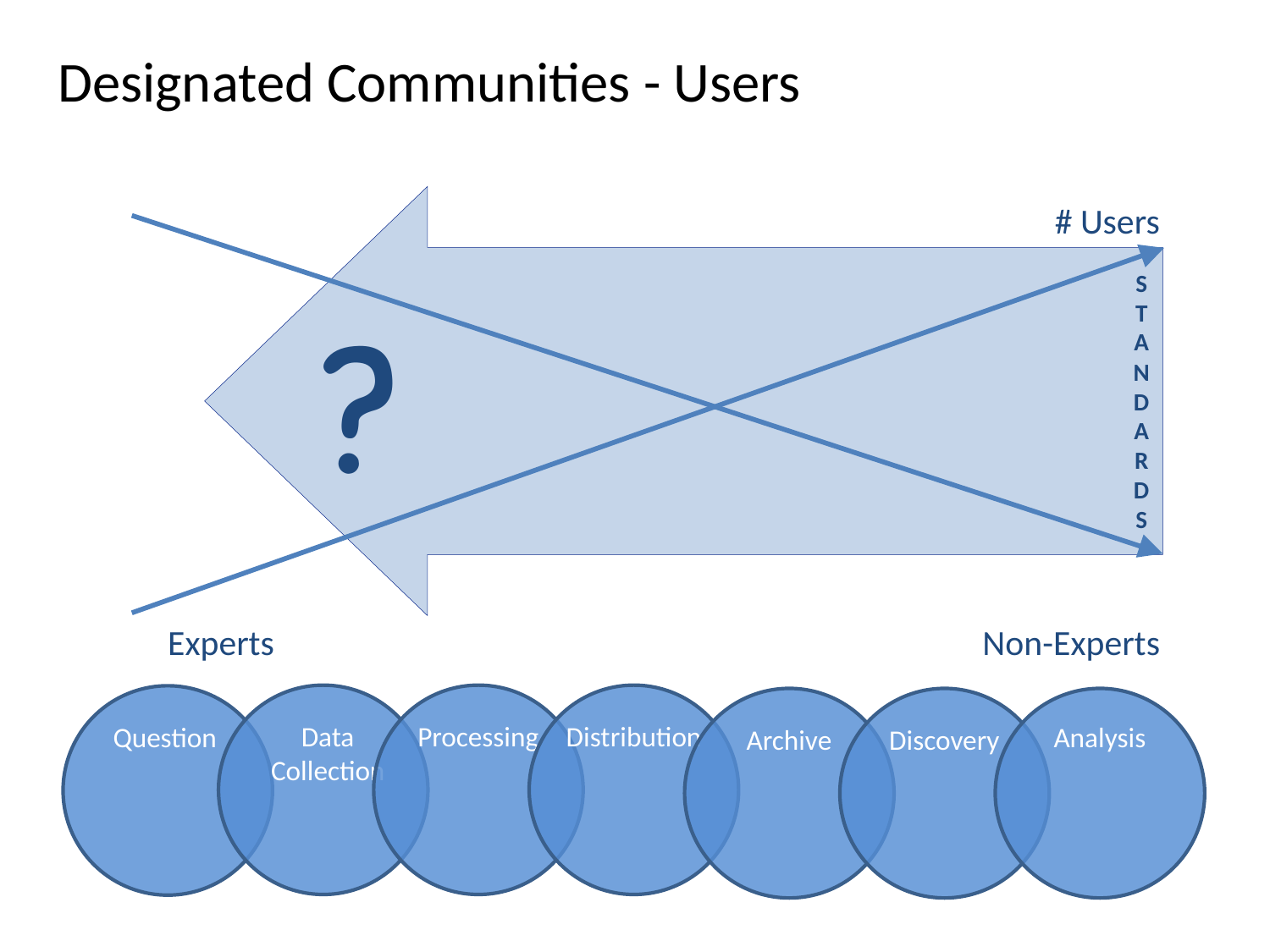

# Designated Communities - Users

# Users

S
T
A
N
D
A
R
D
S
?
Experts
Non-Experts

Data
Collection

Processing

Distribution

Question

Archive

Discovery

Analysis